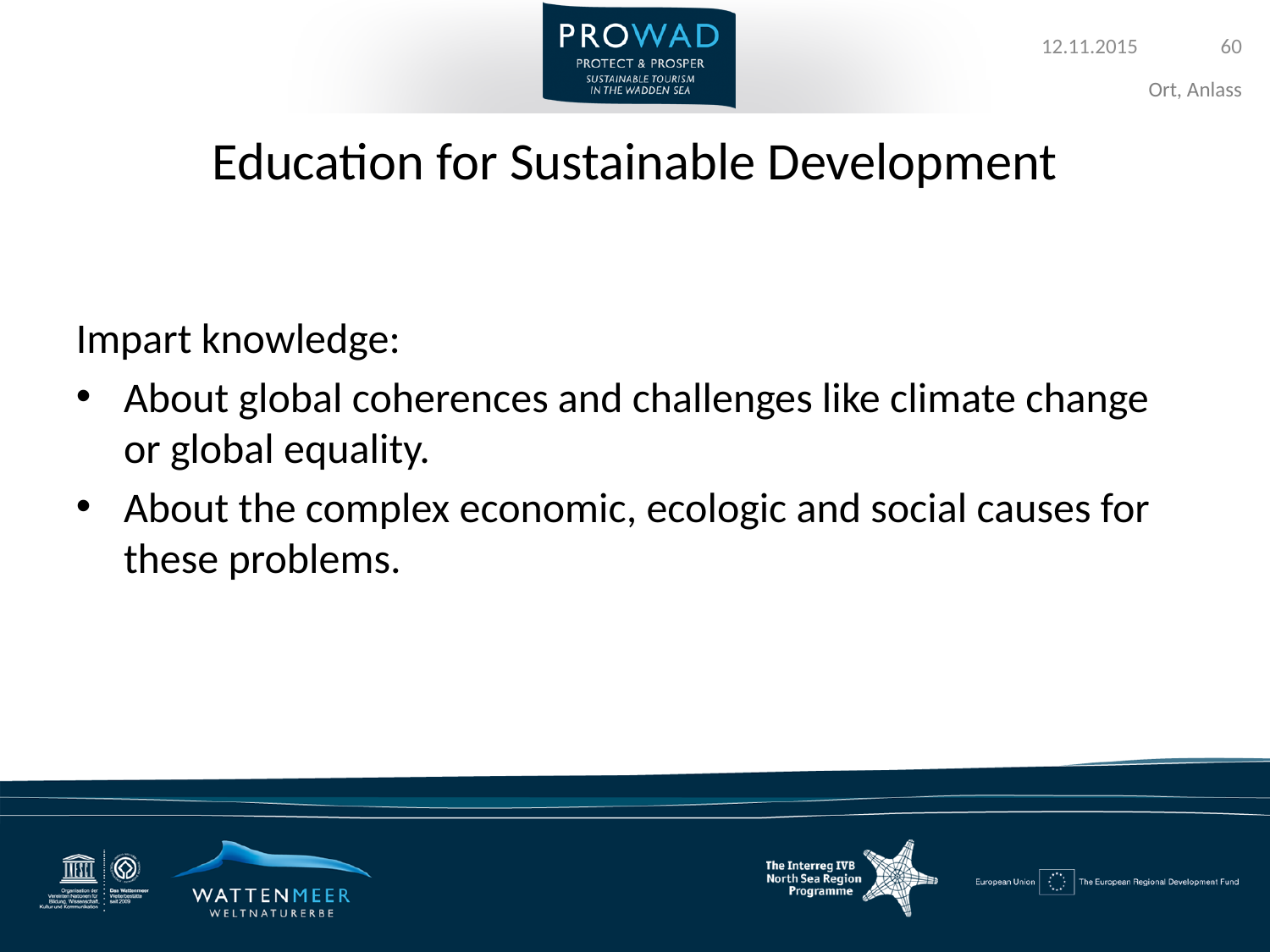

# Education for Sustainable Development
Impart knowledge:
About global coherences and challenges like climate change or global equality.
About the complex economic, ecologic and social causes for these problems.